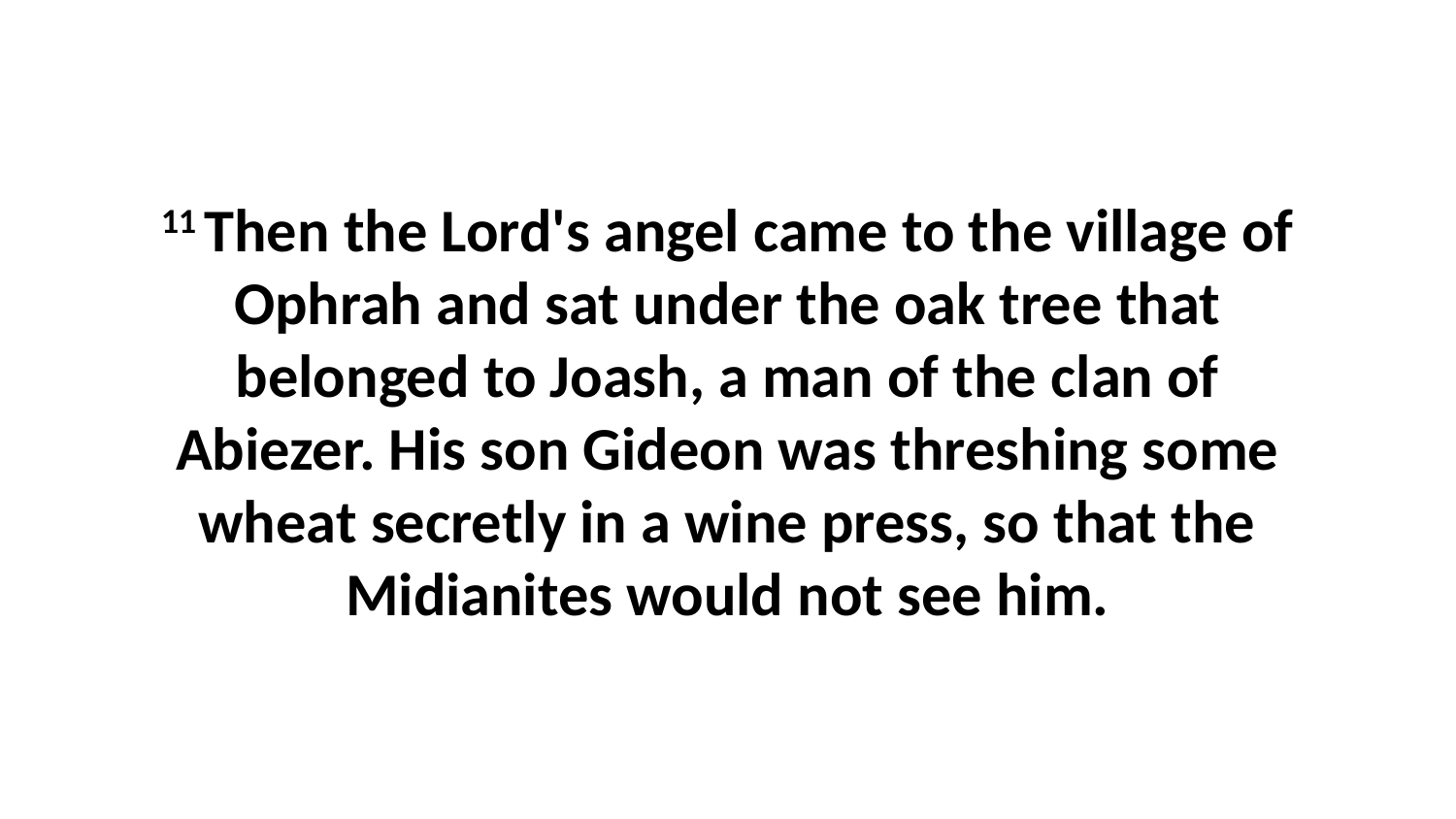

11 Then the Lord's angel came to the village of Ophrah and sat under the oak tree that belonged to Joash, a man of the clan of Abiezer. His son Gideon was threshing some wheat secretly in a wine press, so that the Midianites would not see him.